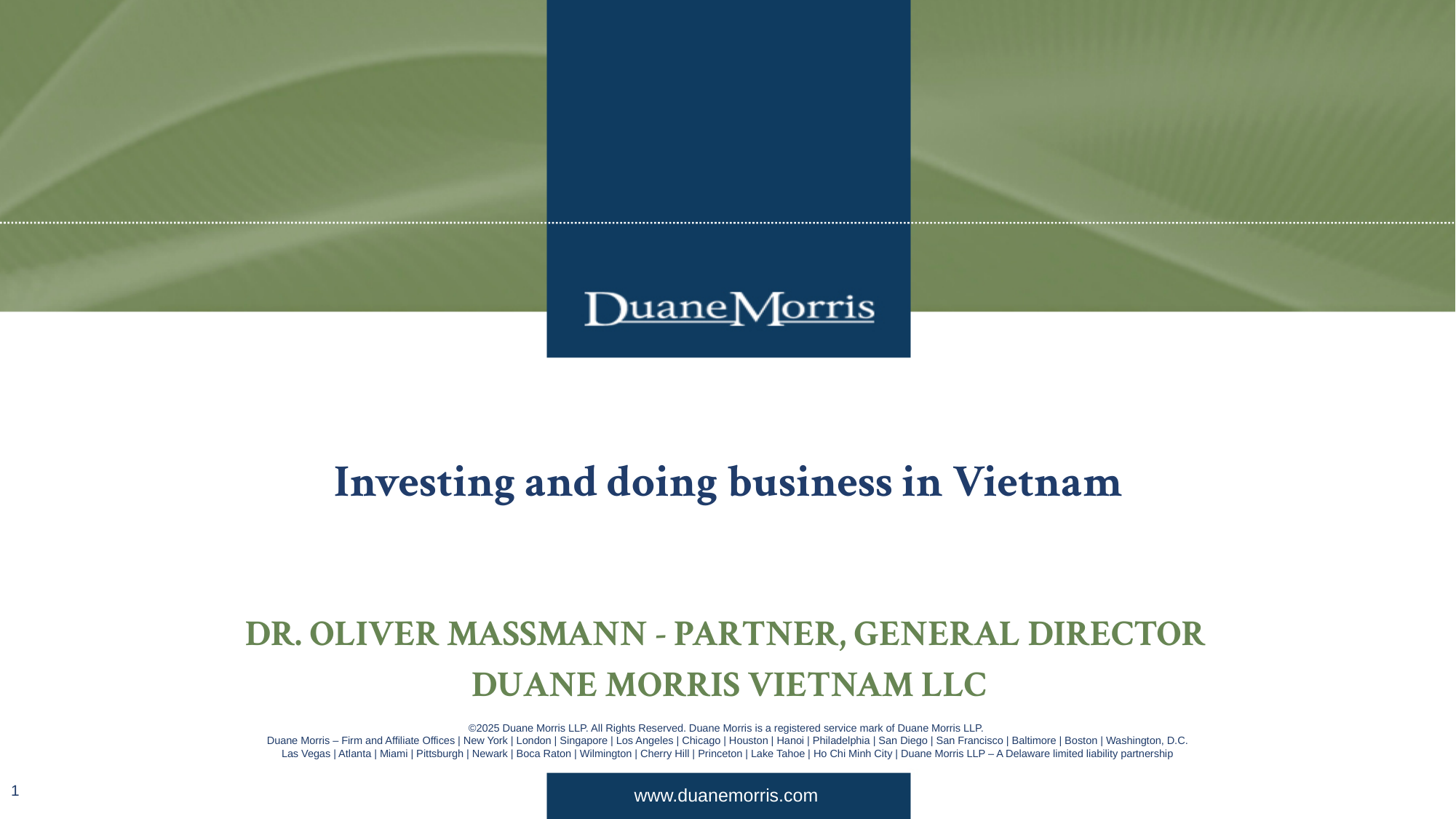

# Investing and doing business in Vietnam
DR. OLIVER MASSMANN - PARTNER, GENERAL DIRECTOR
DUANE MORRIS VIETNAM LLC

1